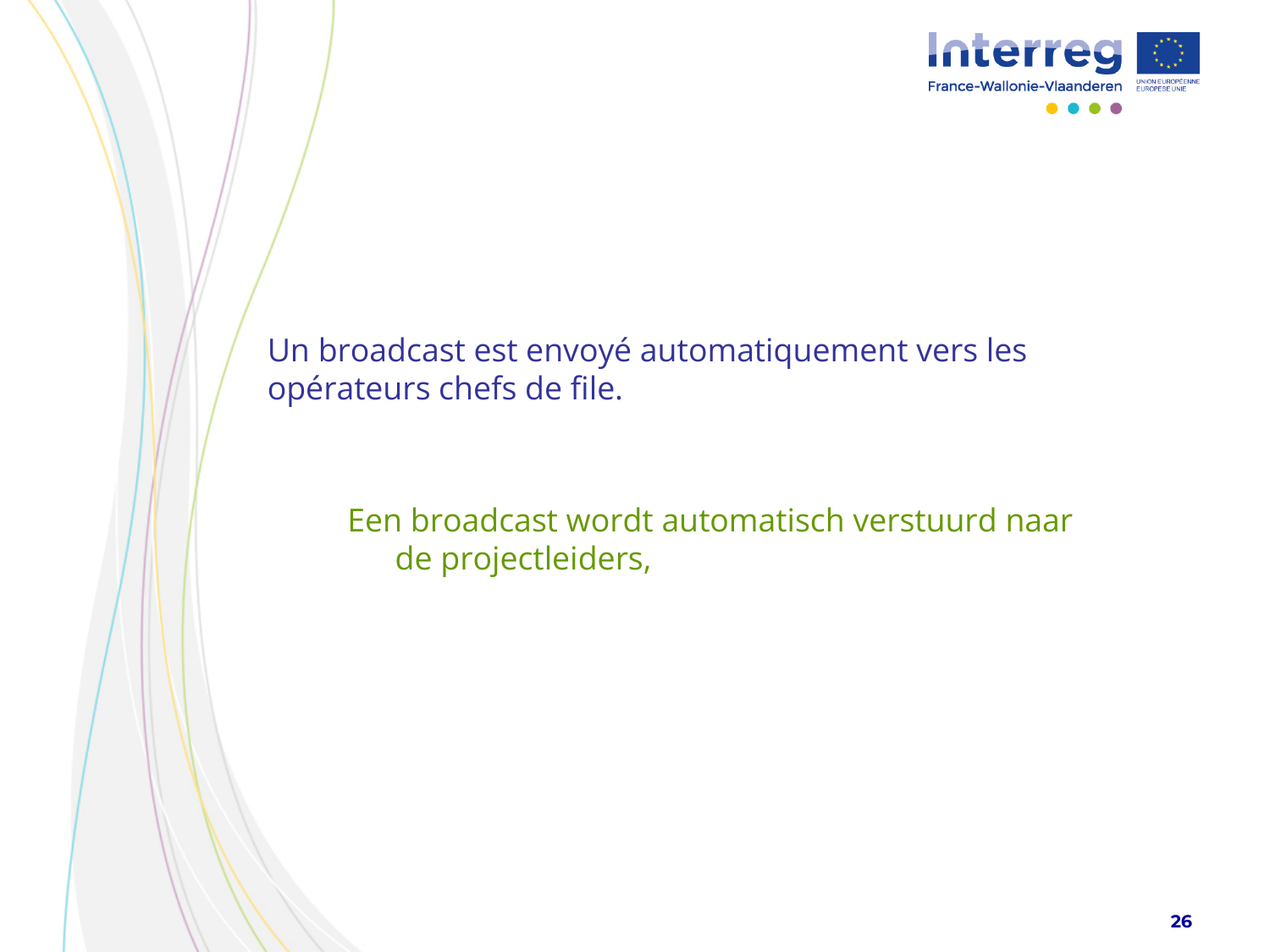

Un broadcast est envoyé automatiquement vers les  opérateurs chefs de file.

Een broadcast wordt automatisch verstuurd naar de projectleiders,
26